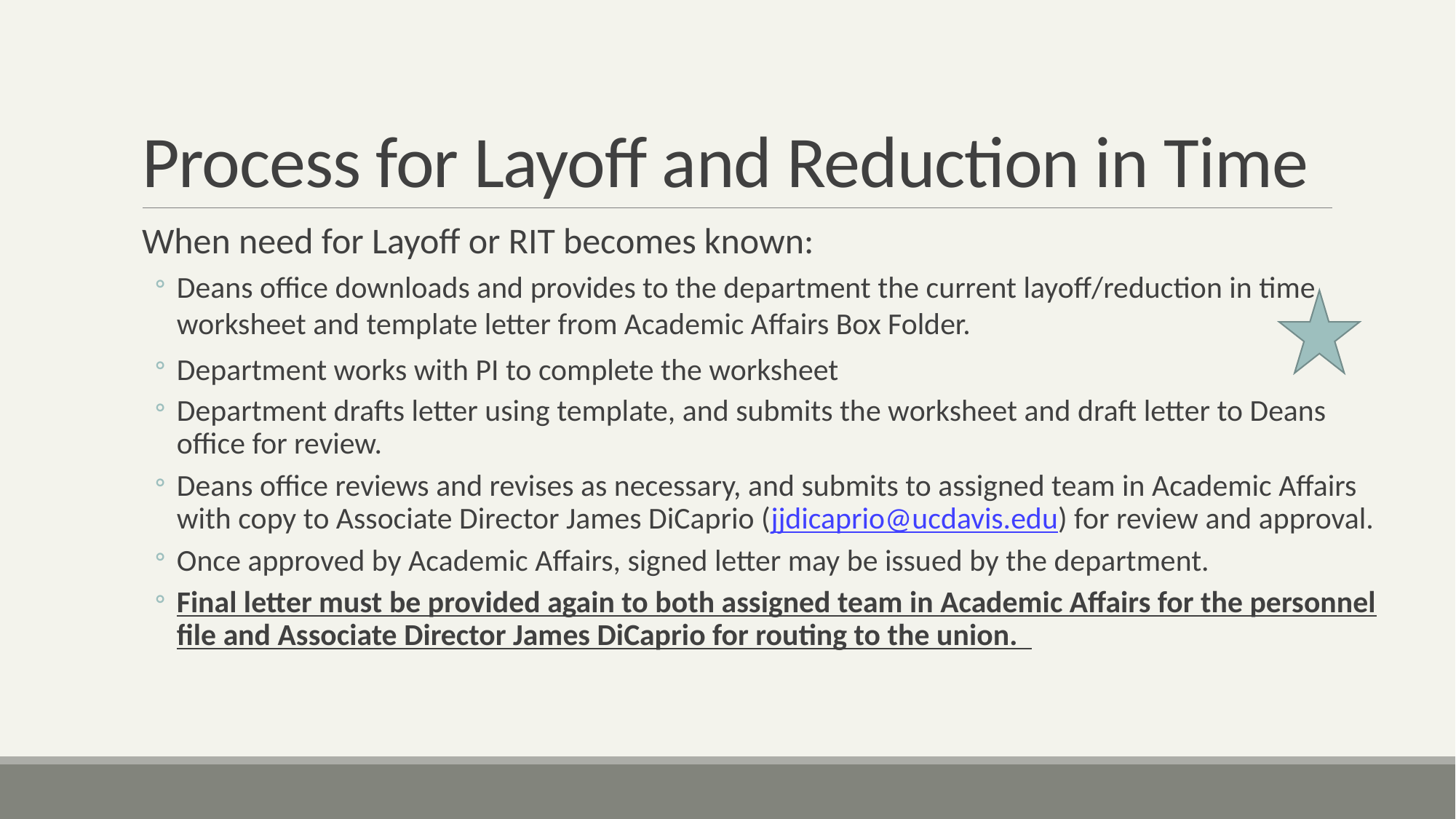

# Process for Layoff and Reduction in Time
When need for Layoff or RIT becomes known:
Deans office downloads and provides to the department the current layoff/reduction in time worksheet and template letter from Academic Affairs Box Folder.
Department works with PI to complete the worksheet
Department drafts letter using template, and submits the worksheet and draft letter to Deans office for review.
Deans office reviews and revises as necessary, and submits to assigned team in Academic Affairs with copy to Associate Director James DiCaprio (jjdicaprio@ucdavis.edu) for review and approval.
Once approved by Academic Affairs, signed letter may be issued by the department.
Final letter must be provided again to both assigned team in Academic Affairs for the personnel file and Associate Director James DiCaprio for routing to the union.